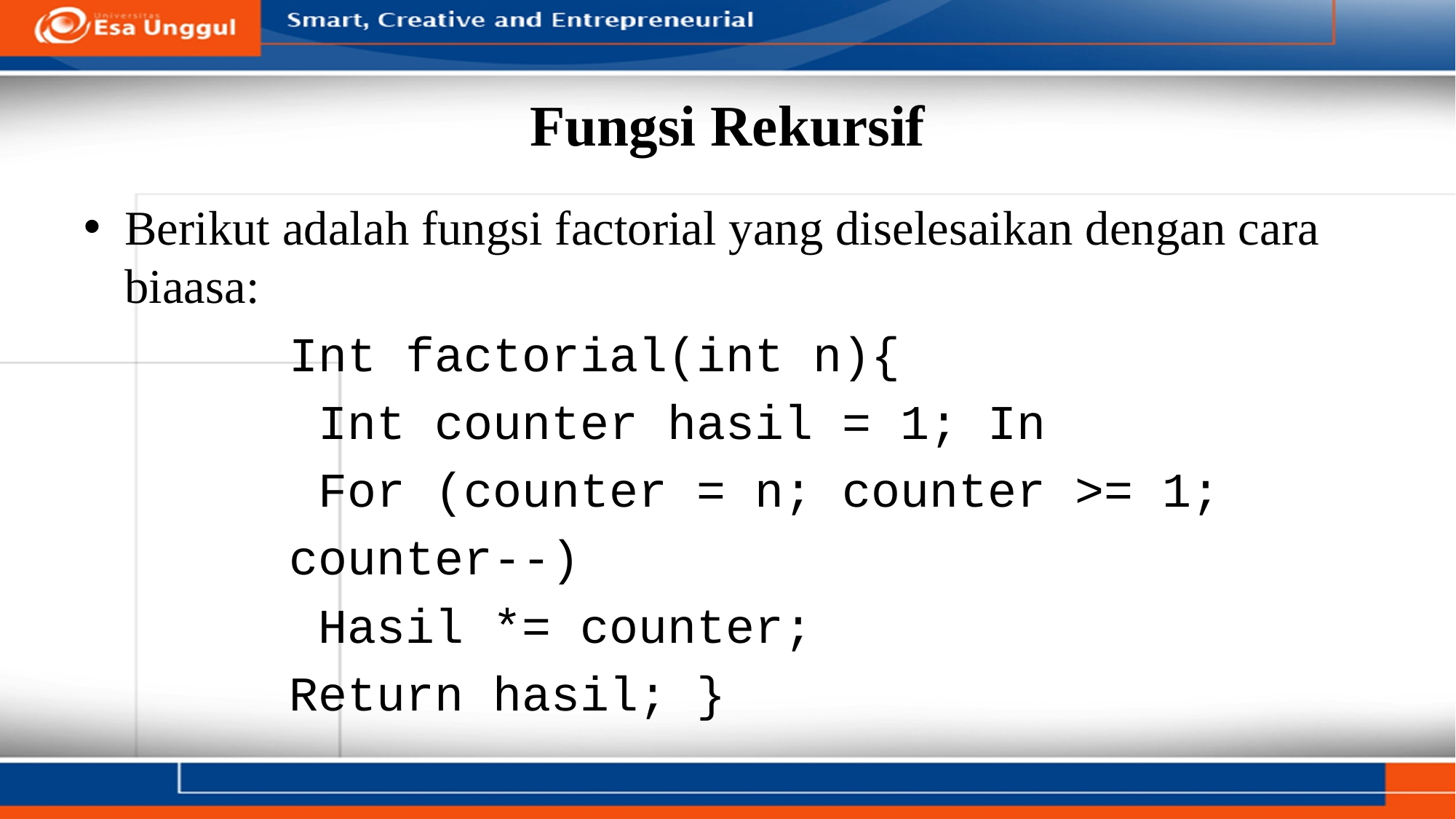

# Fungsi Rekursif
Berikut adalah fungsi factorial yang diselesaikan dengan cara biaasa:
Int factorial(int n){
 Int counter hasil = 1; In
 For (counter = n; counter >= 1;
counter--)
 Hasil *= counter;
Return hasil; }